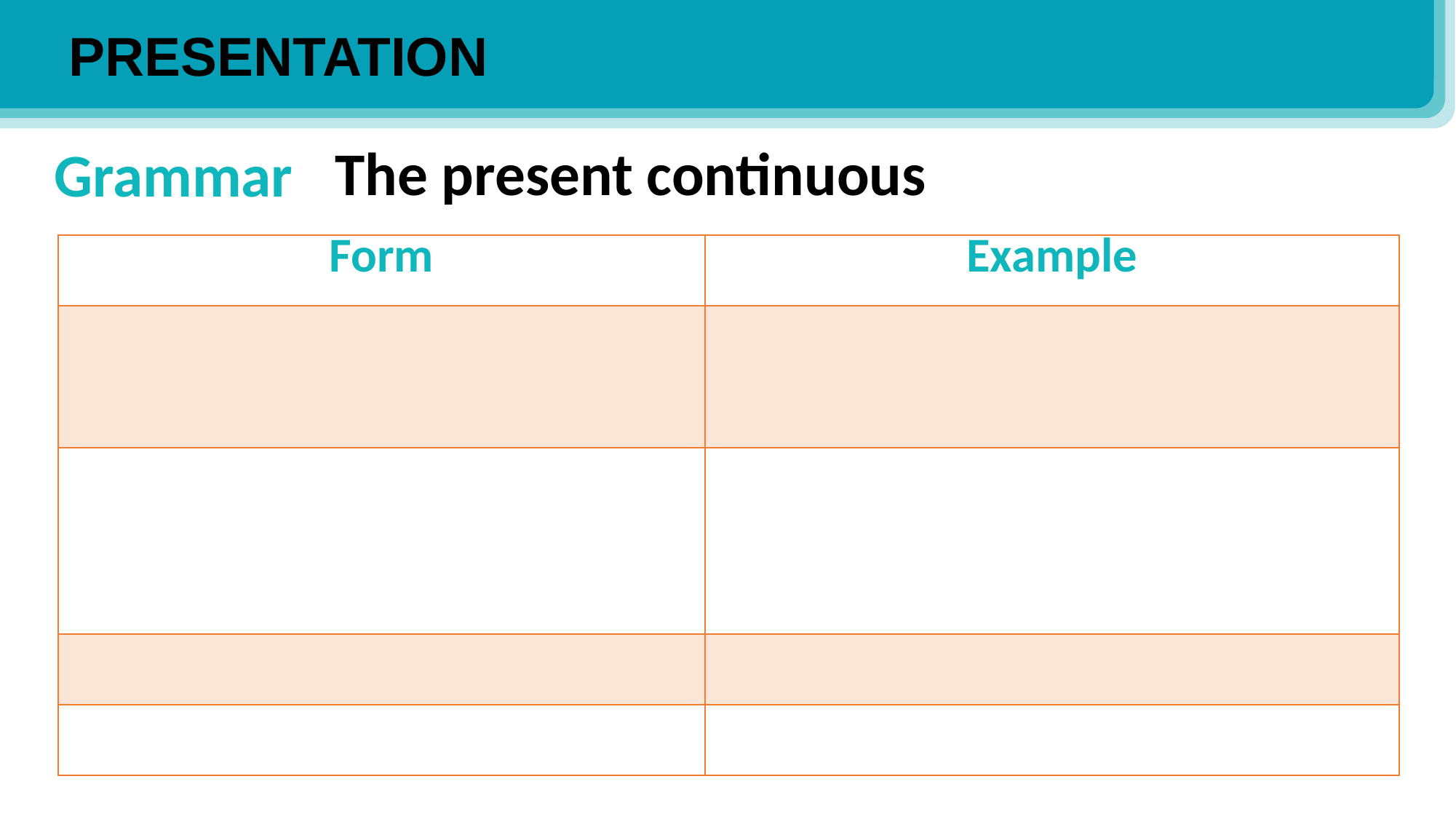

PRESENTATION
The present continuous
Grammar
| Form | Example |
| --- | --- |
|  |  |
|  |  |
|  |  |
|  |  |